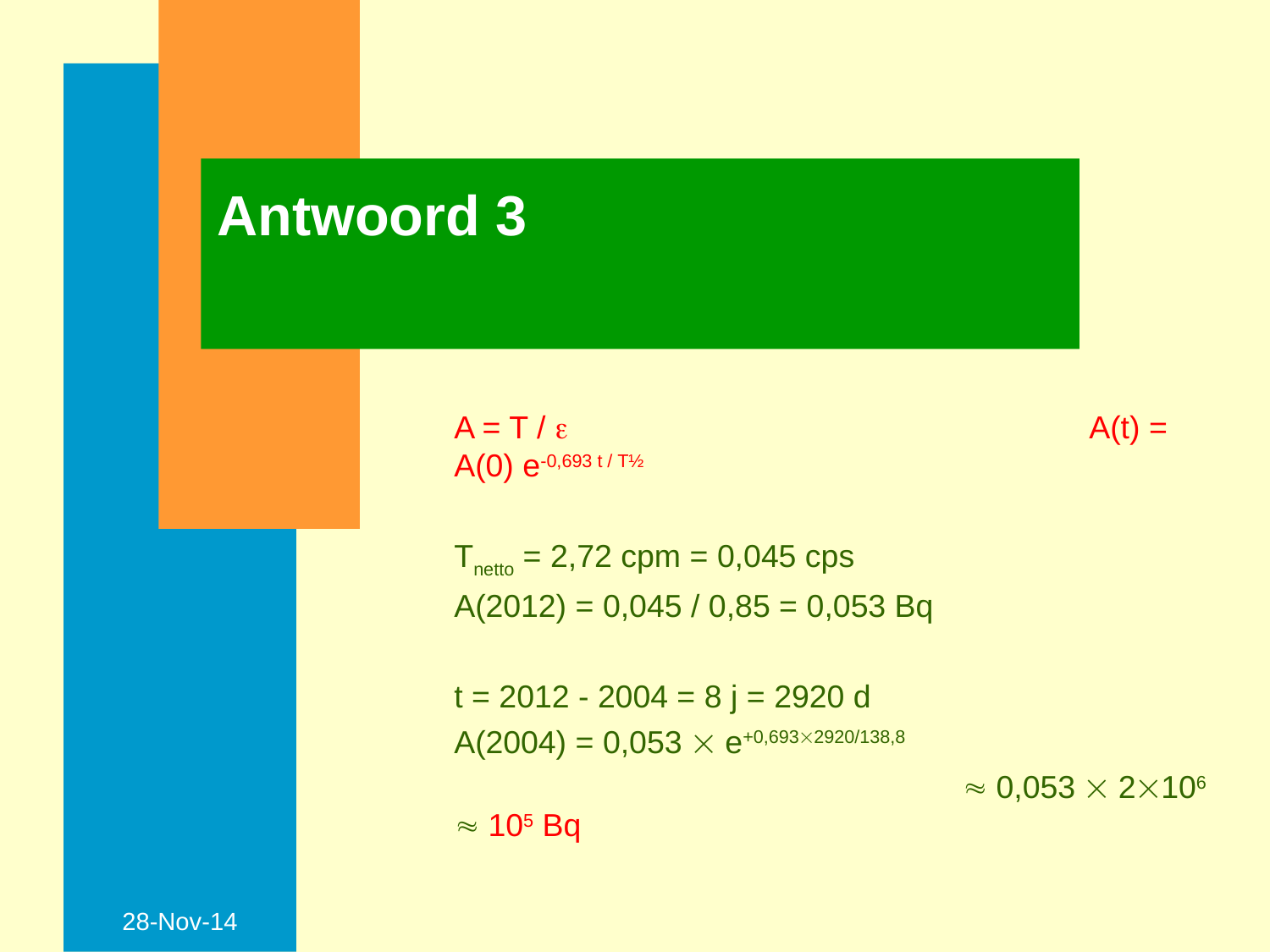

# Antwoord 3

A = T / ε					A(t) = A(0) e-0,693 t / T½

Tnetto = 2,72 cpm = 0,045 cps
A(2012) = 0,045 / 0,85 = 0,053 Bq

t = 2012 - 2004 = 8 j = 2920 d
A(2004) = 0,053 × e+0,693×2920/138,8
				≈ 0,053 × 2×106 ≈ 105 Bq
28-Nov-14